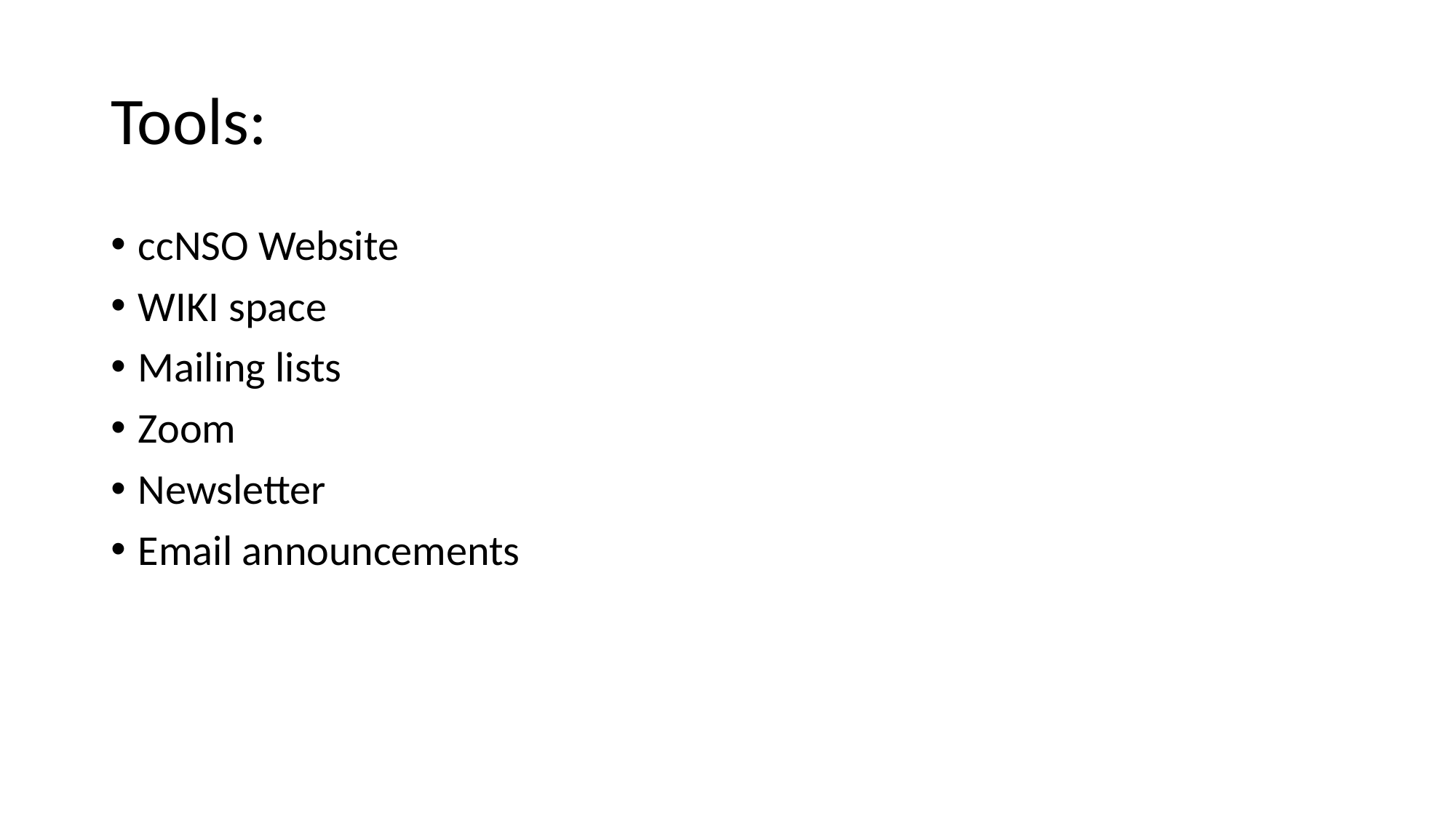

# Tools:
ccNSO Website
WIKI space
Mailing lists
Zoom
Newsletter
Email announcements